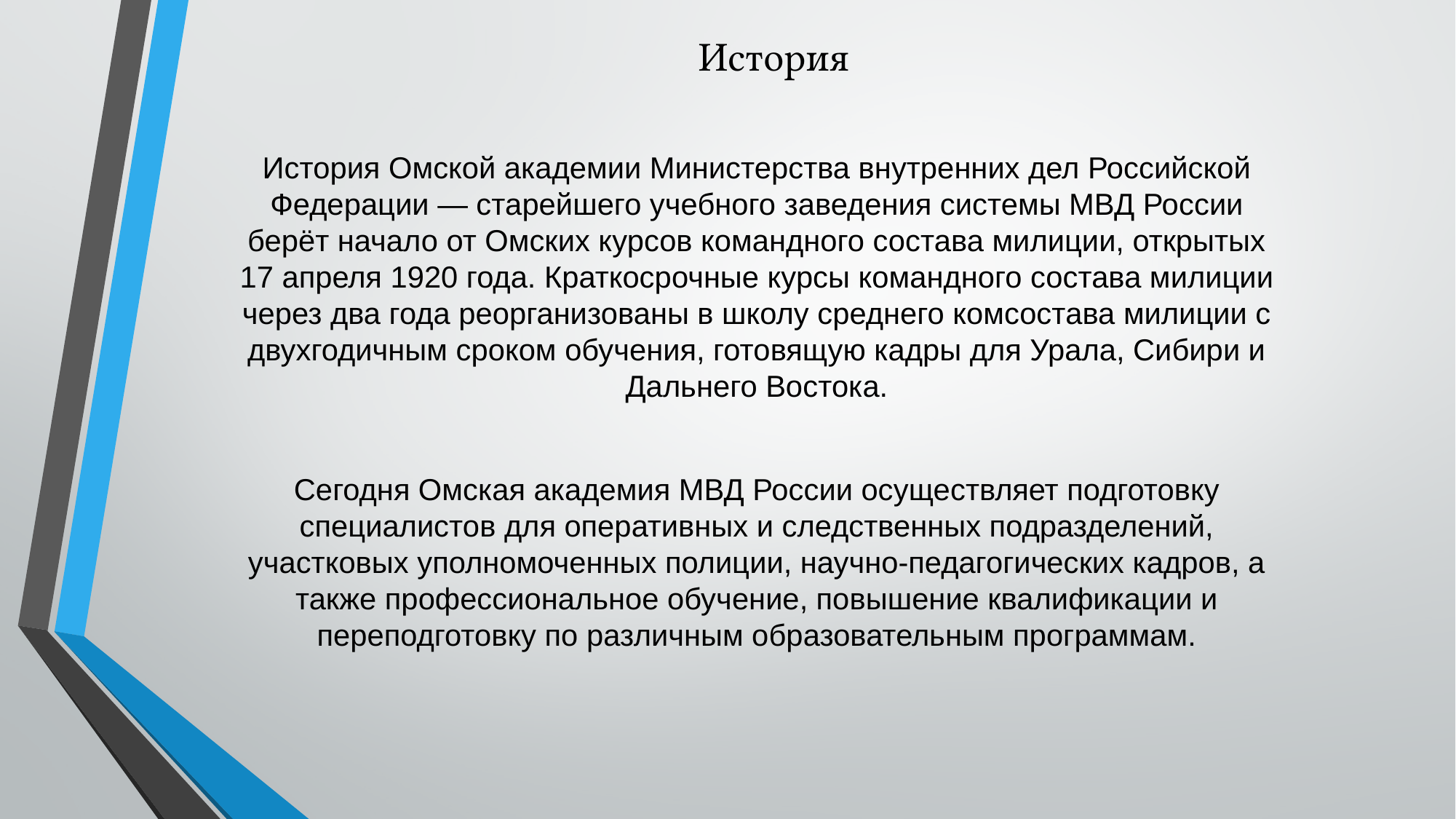

# История

История Омской академии Министерства внутренних дел Российской Федерации — старейшего учебного заведения системы МВД России берёт начало от Омских курсов командного состава милиции, открытых 17 апреля 1920 года. Краткосрочные курсы командного состава милиции через два года реорганизованы в школу среднего комсостава милиции с двухгодичным сроком обучения, готовящую кадры для Урала, Сибири и Дальнего Востока.

Сегодня Омская академия МВД России осуществляет подготовку специалистов для оперативных и следственных подразделений, участковых уполномоченных полиции, научно-педагогических кадров, а также профессиональное обучение, повышение квалификации и переподготовку по различным образовательным программам.